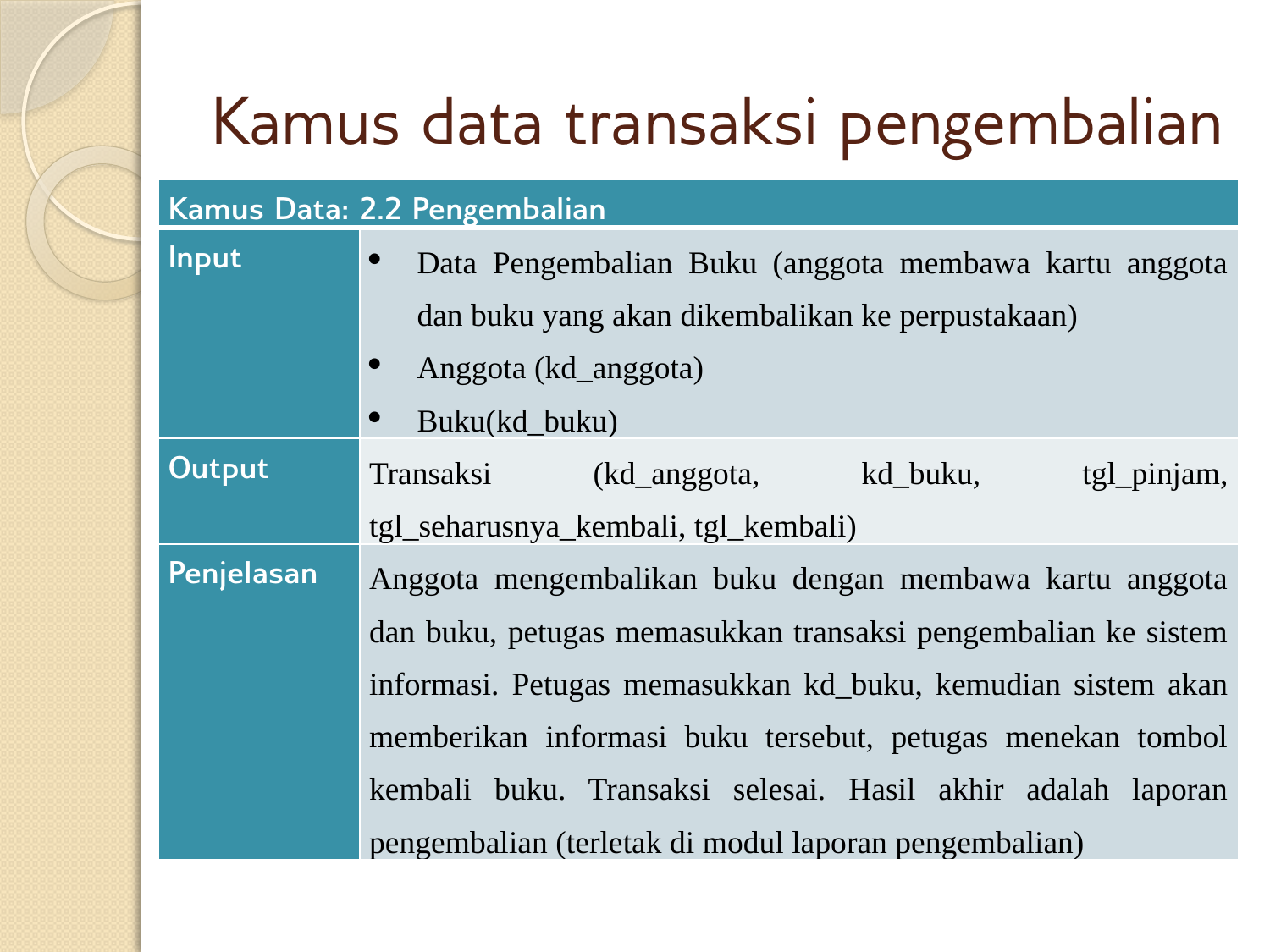

# Kamus data transaksi pengembalian
| Kamus Data: 2.2 Pengembalian |  |
| --- | --- |
| Input | Data Pengembalian Buku (anggota membawa kartu anggota dan buku yang akan dikembalikan ke perpustakaan) Anggota (kd\_anggota) Buku(kd\_buku) |
| Output | Transaksi (kd\_anggota, kd\_buku, tgl\_pinjam, tgl\_seharusnya\_kembali, tgl\_kembali) |
| Penjelasan | Anggota mengembalikan buku dengan membawa kartu anggota dan buku, petugas memasukkan transaksi pengembalian ke sistem informasi. Petugas memasukkan kd\_buku, kemudian sistem akan memberikan informasi buku tersebut, petugas menekan tombol kembali buku. Transaksi selesai. Hasil akhir adalah laporan pengembalian (terletak di modul laporan pengembalian) |